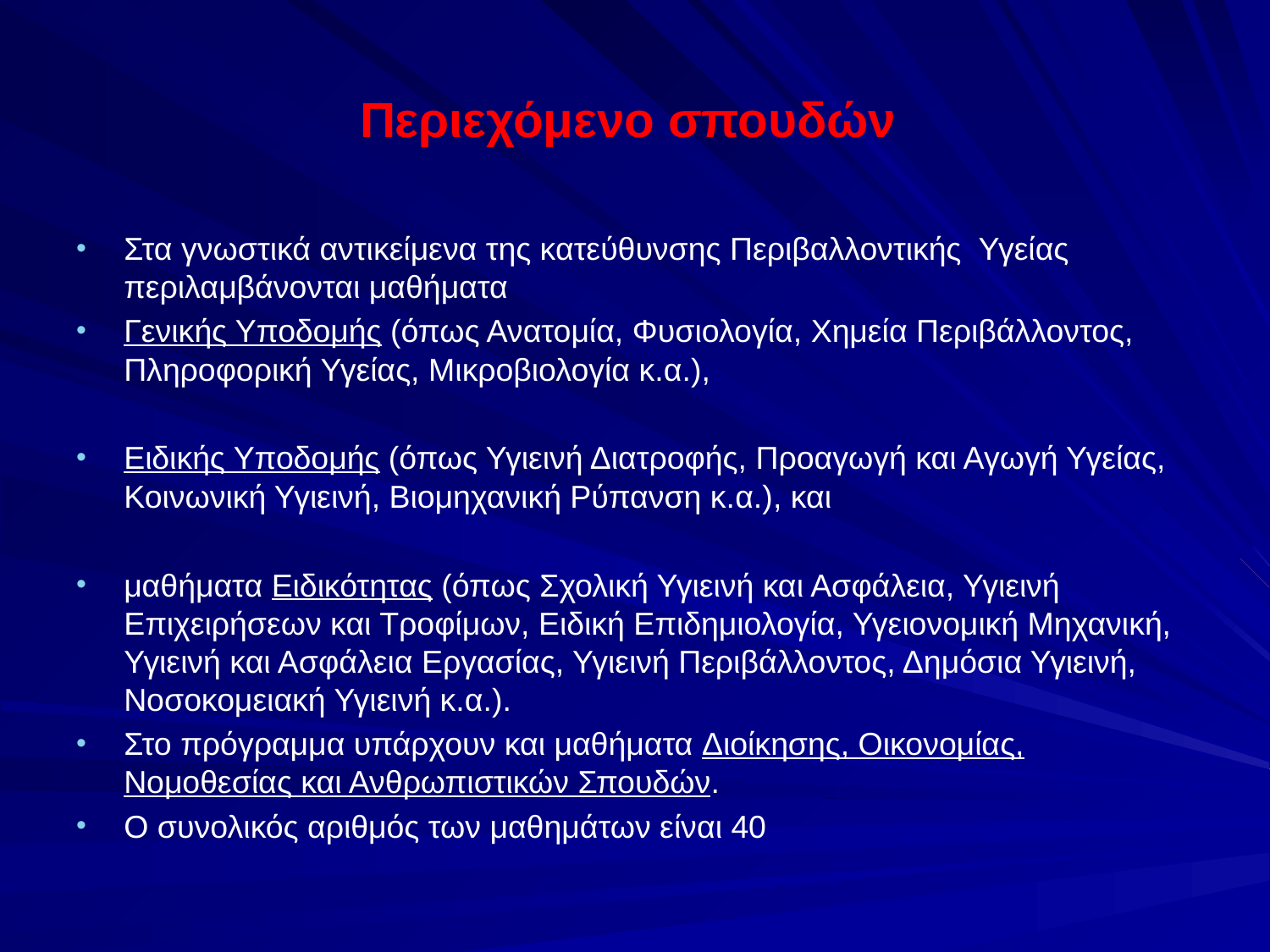

# Περιεχόμενο σπουδών
Στα γνωστικά αντικείμενα της κατεύθυνσης Περιβαλλοντικής  Υγείας περιλαμβάνονται μαθήματα
Γενικής Υποδομής (όπως Ανατομία, Φυσιολογία, Χημεία Περιβάλλοντος, Πληροφορική Υγείας, Μικροβιολογία κ.α.),

Ειδικής Υποδομής (όπως Υγιεινή Διατροφής, Προαγωγή και Αγωγή Υγείας, Κοινωνική Υγιεινή, Βιομηχανική Ρύπανση κ.α.), και

μαθήματα Ειδικότητας (όπως Σχολική Υγιεινή και Ασφάλεια, Υγιεινή Επιχειρήσεων και Τροφίμων, Ειδική Επιδημιολογία, Υγειονομική Μηχανική, Υγιεινή και Ασφάλεια Εργασίας, Υγιεινή Περιβάλλοντος, Δημόσια Υγιεινή, Νοσοκομειακή Υγιεινή κ.α.).
Στο πρόγραμμα υπάρχουν και μαθήματα Διοίκησης, Οικονομίας, Νομοθεσίας και Ανθρωπιστικών Σπουδών.
Ο συνολικός αριθμός των μαθημάτων είναι 40